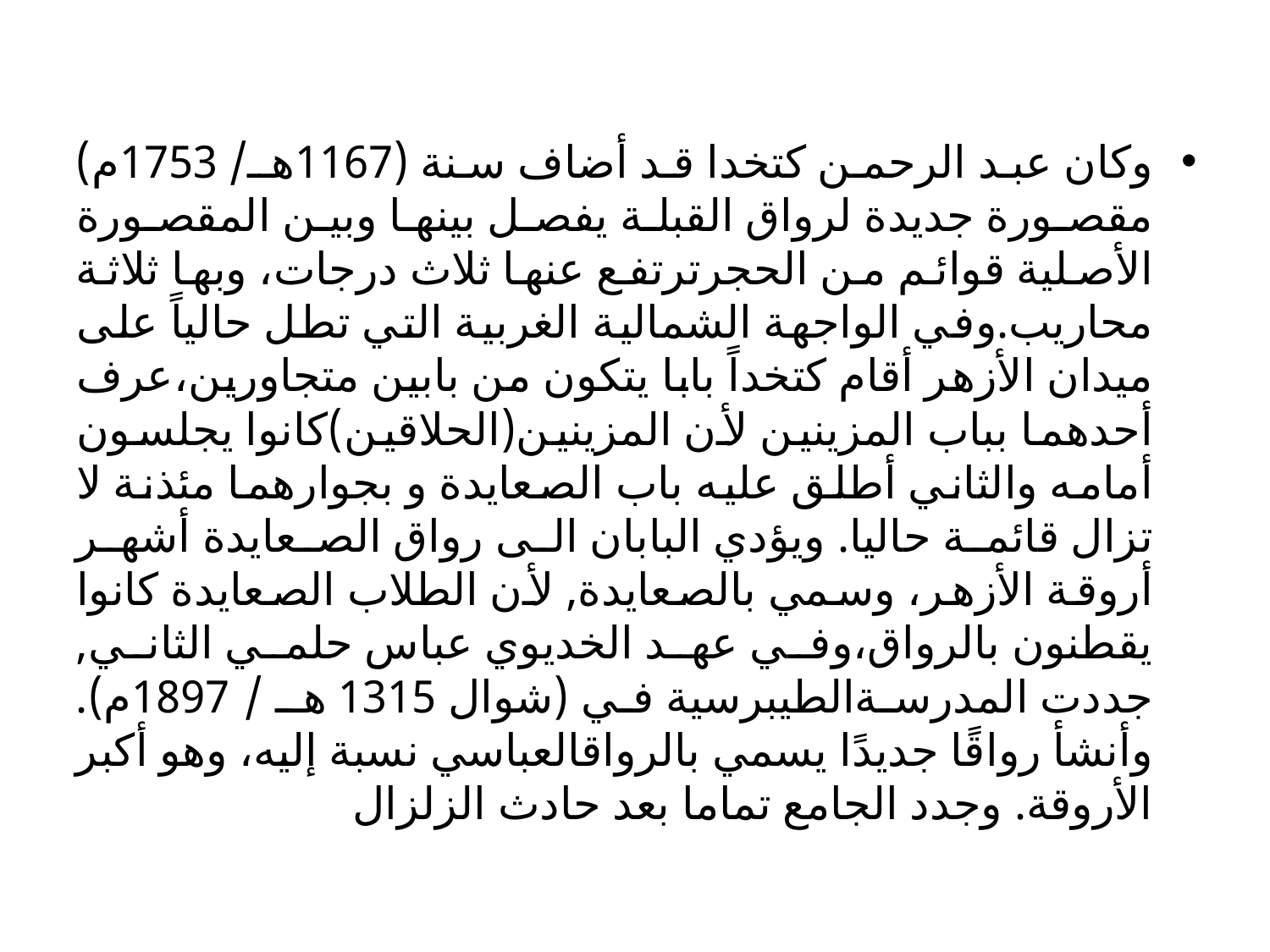

وكان عبد الرحمن كتخدا قد أضاف سنة (1167هـ/1753م) مقصورة جديدة لرواق القبلة يفصل بينها وبين المقصورة الأصلية قوائم من الحجرترتفع عنها ثلاث درجات، وبها ثلاثة محاريب.وفي الواجهة الشمالية الغربية التي تطل حالياً على ميدان الأزهر أقام كتخداً بابا يتكون من بابين متجاورين،عرف أحدهما بباب المزينين لأن المزينين(الحلاقين)كانوا يجلسون أمامه والثاني أطلق عليه باب الصعايدة و بجوارهما مئذنة لا تزال قائمة حاليا. ويؤدي البابان الى رواق الصعايدة أشهر أروقة الأزهر، وسمي بالصعايدة, لأن الطلاب الصعايدة كانوا يقطنون بالرواق،وفي عهد الخديوي عباس حلمي الثاني, جددت المدرسةالطيبرسية في (شوال 1315 هـ /1897م). وأنشأ رواقًا جديدًا يسمي بالرواقالعباسي نسبة إليه، وهو أكبر الأروقة. وجدد الجامع تماما بعد حادث الزلزال